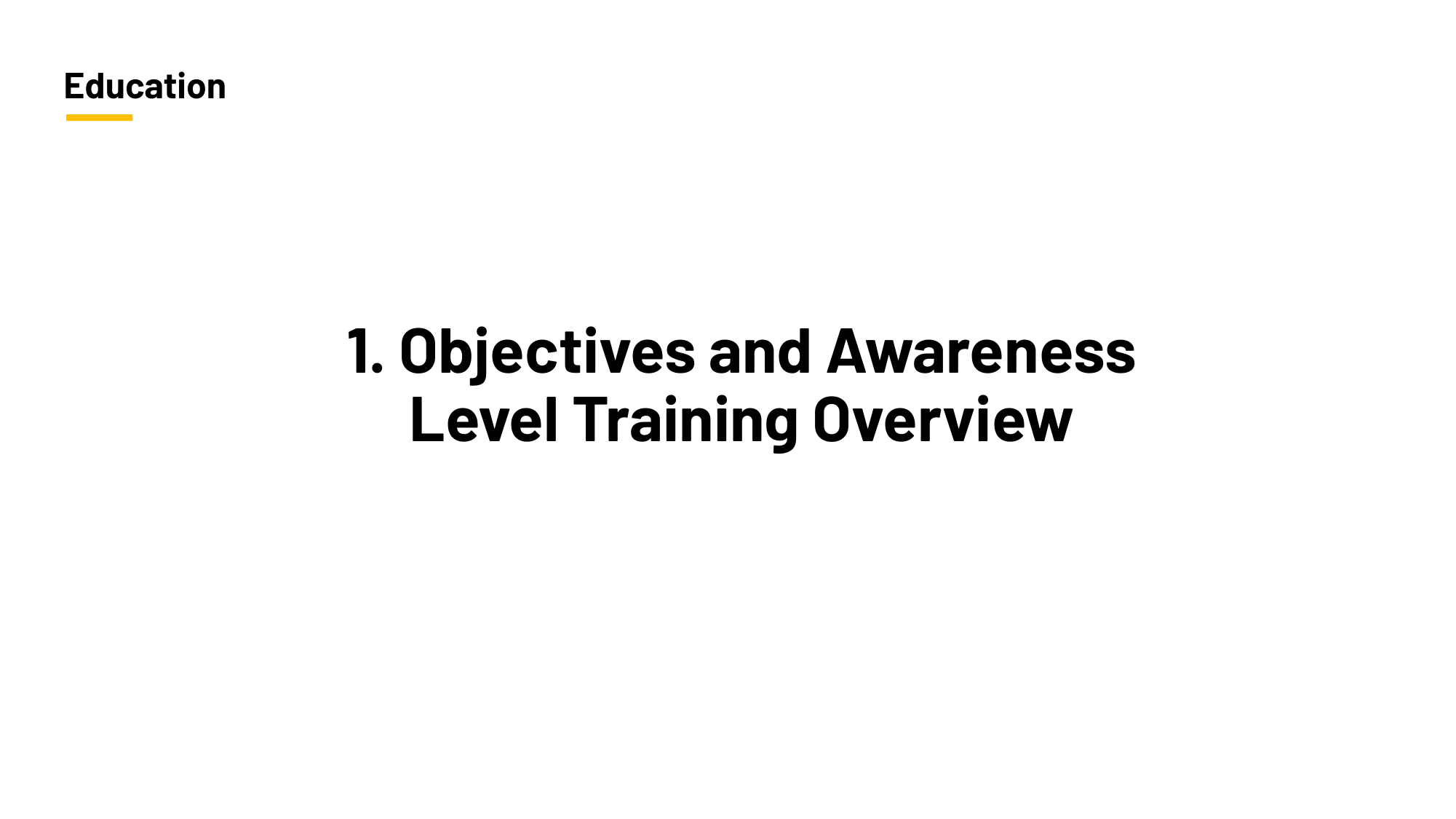

Education

# 1. Objectives and Awareness Level Training Overview